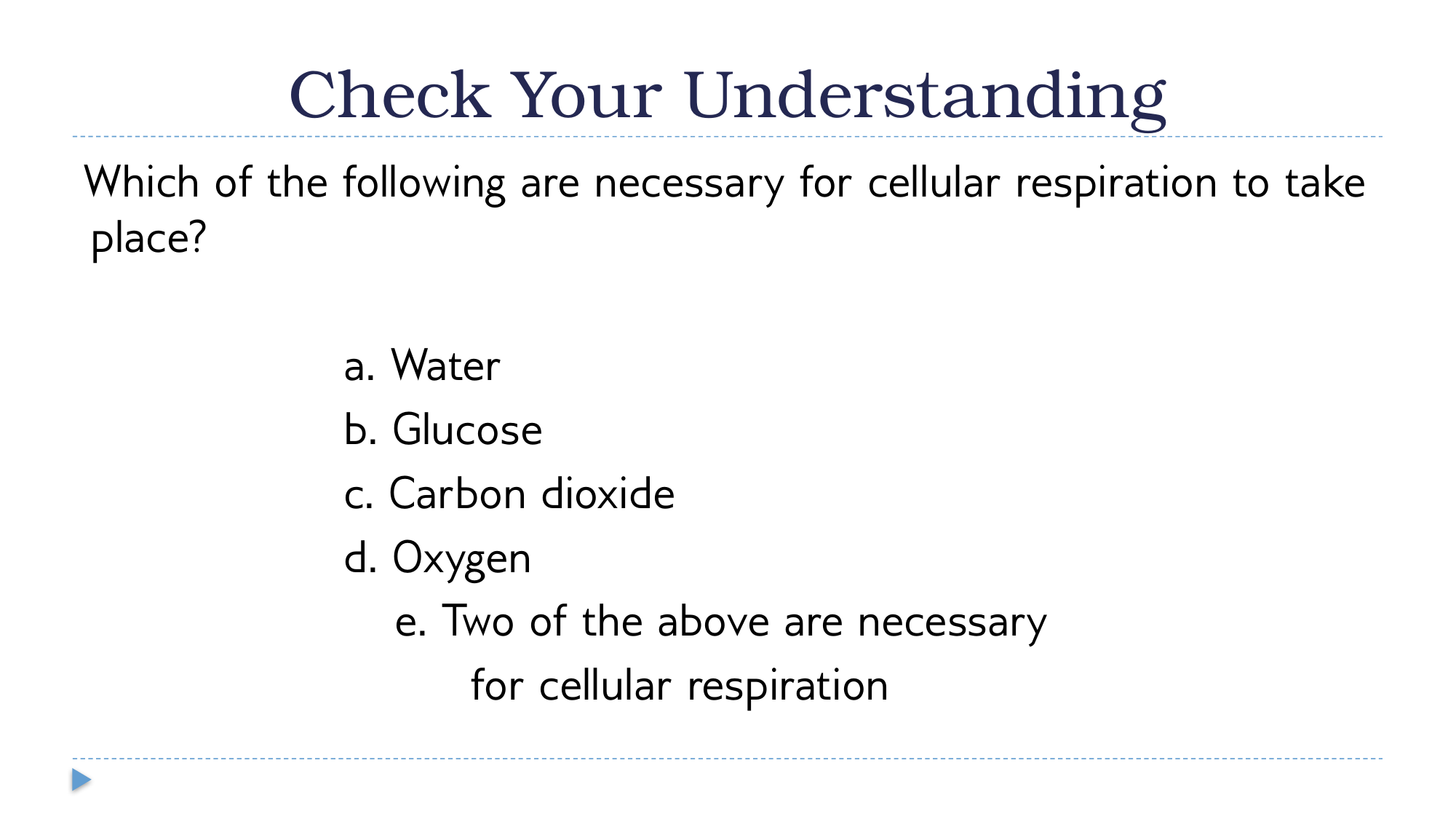

# Check Your Understanding
Which of the following are necessary for cellular respiration to take place?

		a. Water
		b. Glucose
		c. Carbon dioxide
		d. Oxygen
	e. Two of the above are necessary
                            for cellular respiration